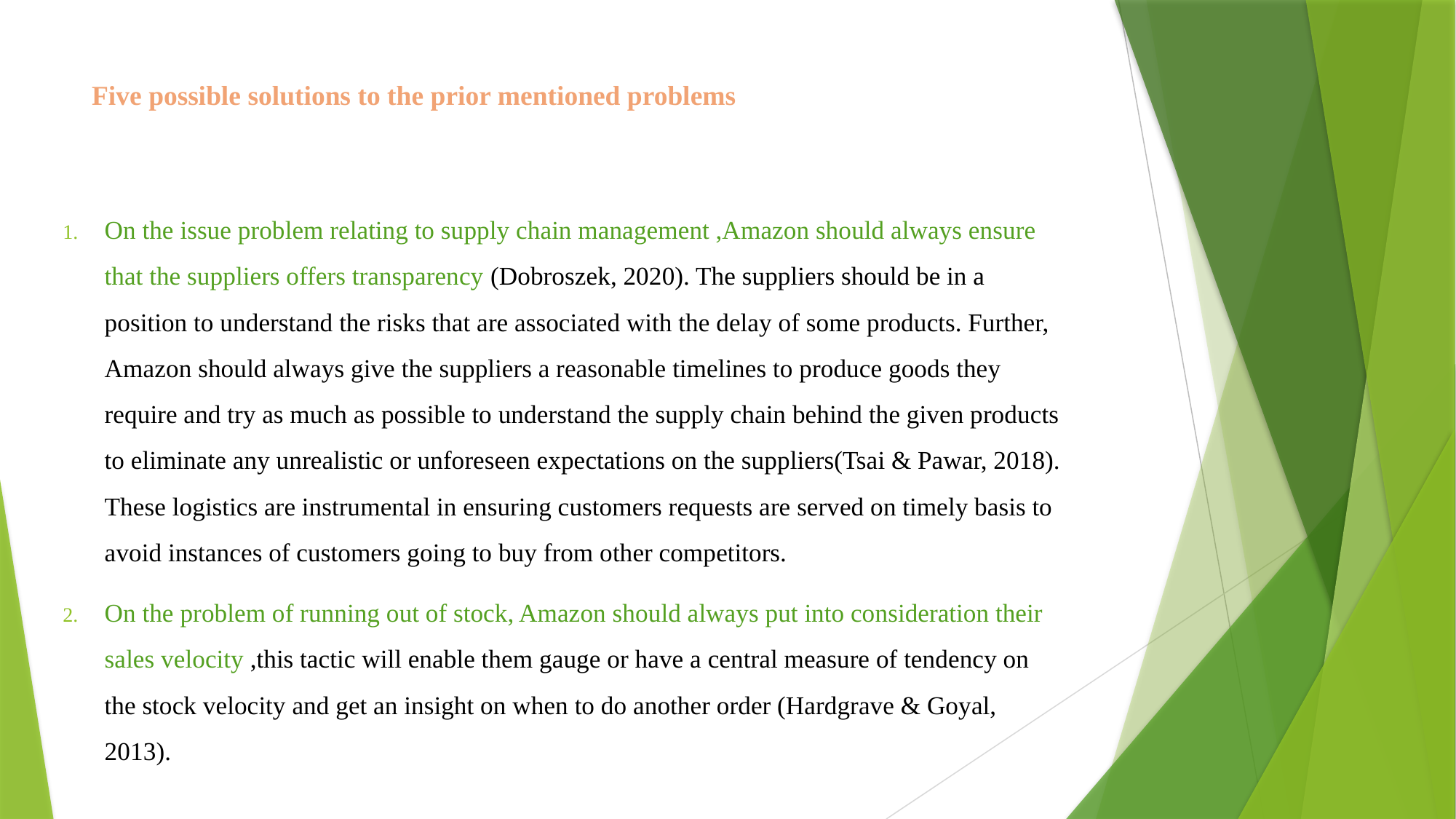

# Five possible solutions to the prior mentioned problems
On the issue problem relating to supply chain management ,Amazon should always ensure that the suppliers offers transparency (Dobroszek, 2020). The suppliers should be in a position to understand the risks that are associated with the delay of some products. Further, Amazon should always give the suppliers a reasonable timelines to produce goods they require and try as much as possible to understand the supply chain behind the given products to eliminate any unrealistic or unforeseen expectations on the suppliers(Tsai & Pawar, 2018). These logistics are instrumental in ensuring customers requests are served on timely basis to avoid instances of customers going to buy from other competitors.
On the problem of running out of stock, Amazon should always put into consideration their sales velocity ,this tactic will enable them gauge or have a central measure of tendency on the stock velocity and get an insight on when to do another order (Hardgrave & Goyal, 2013).